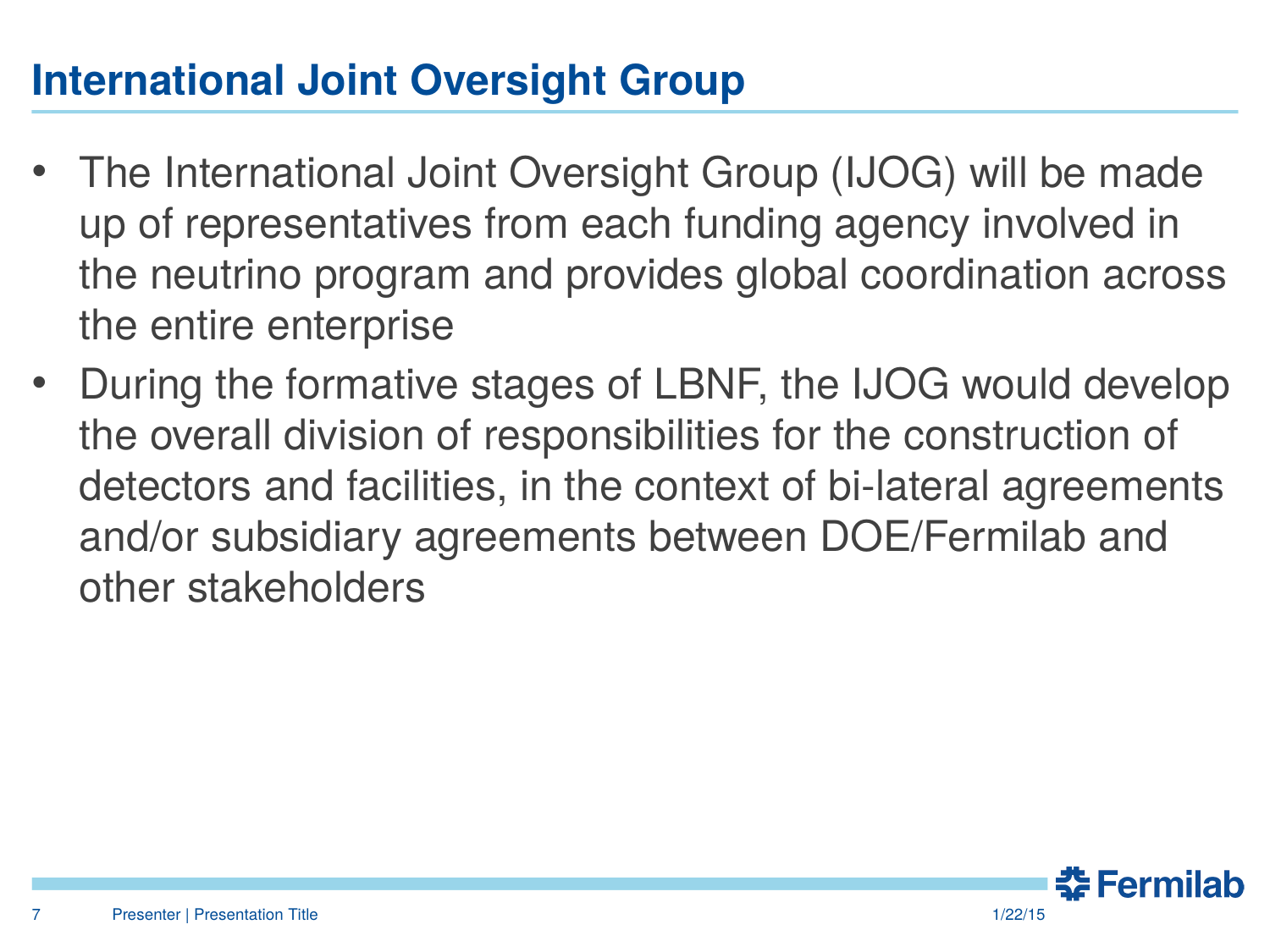

# International Joint Oversight Group
The International Joint Oversight Group (IJOG) will be made up of representatives from each funding agency involved in the neutrino program and provides global coordination across the entire enterprise
During the formative stages of LBNF, the IJOG would develop the overall division of responsibilities for the construction of detectors and facilities, in the context of bi-lateral agreements and/or subsidiary agreements between DOE/Fermilab and other stakeholders
7
Presenter | Presentation Title
1/22/15